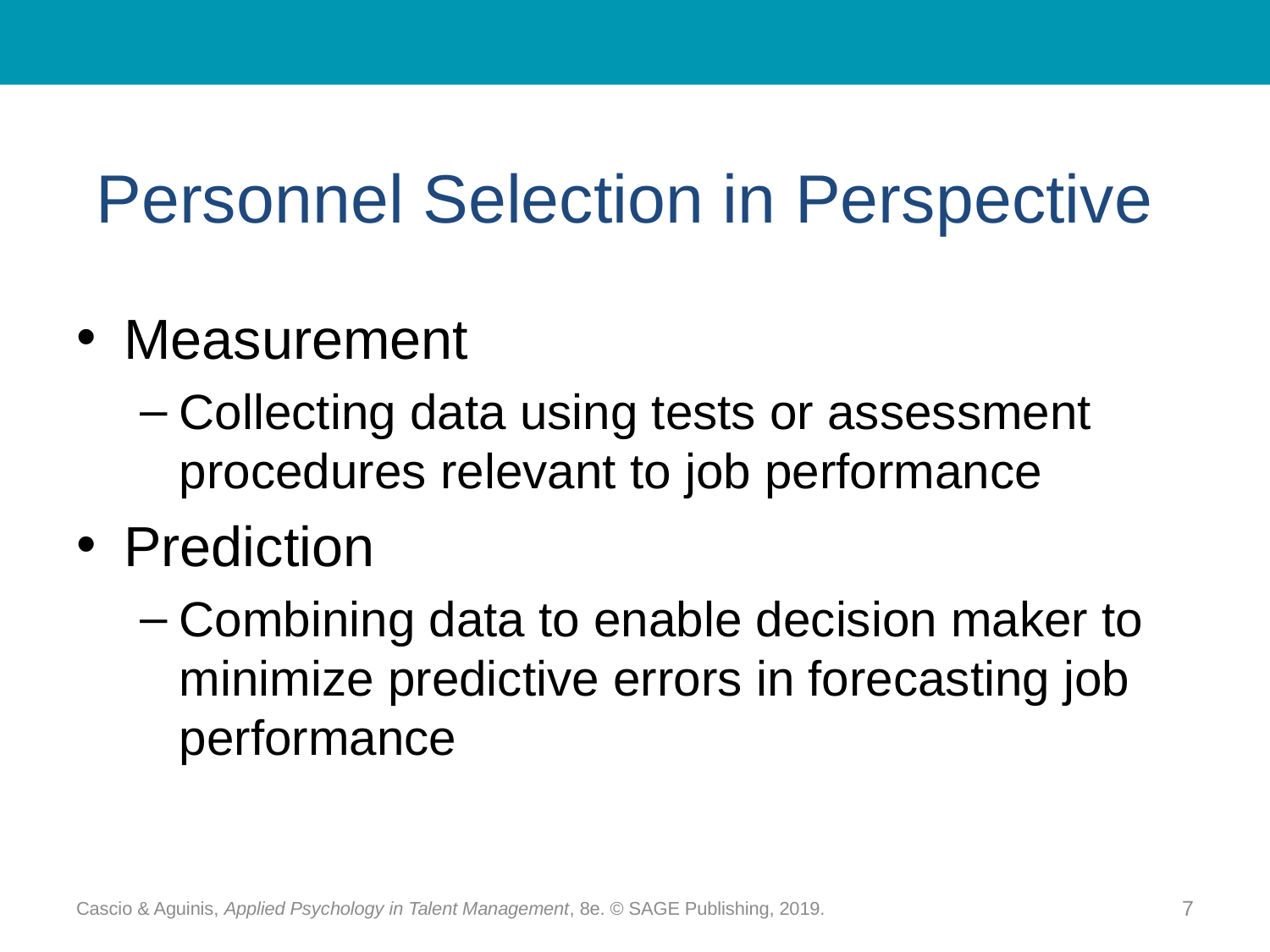

# Personnel Selection in Perspective
Measurement
Collecting data using tests or assessment procedures relevant to job performance
Prediction
Combining data to enable decision maker to minimize predictive errors in forecasting job performance
Cascio & Aguinis, Applied Psychology in Talent Management, 8e. © SAGE Publishing, 2019.
7